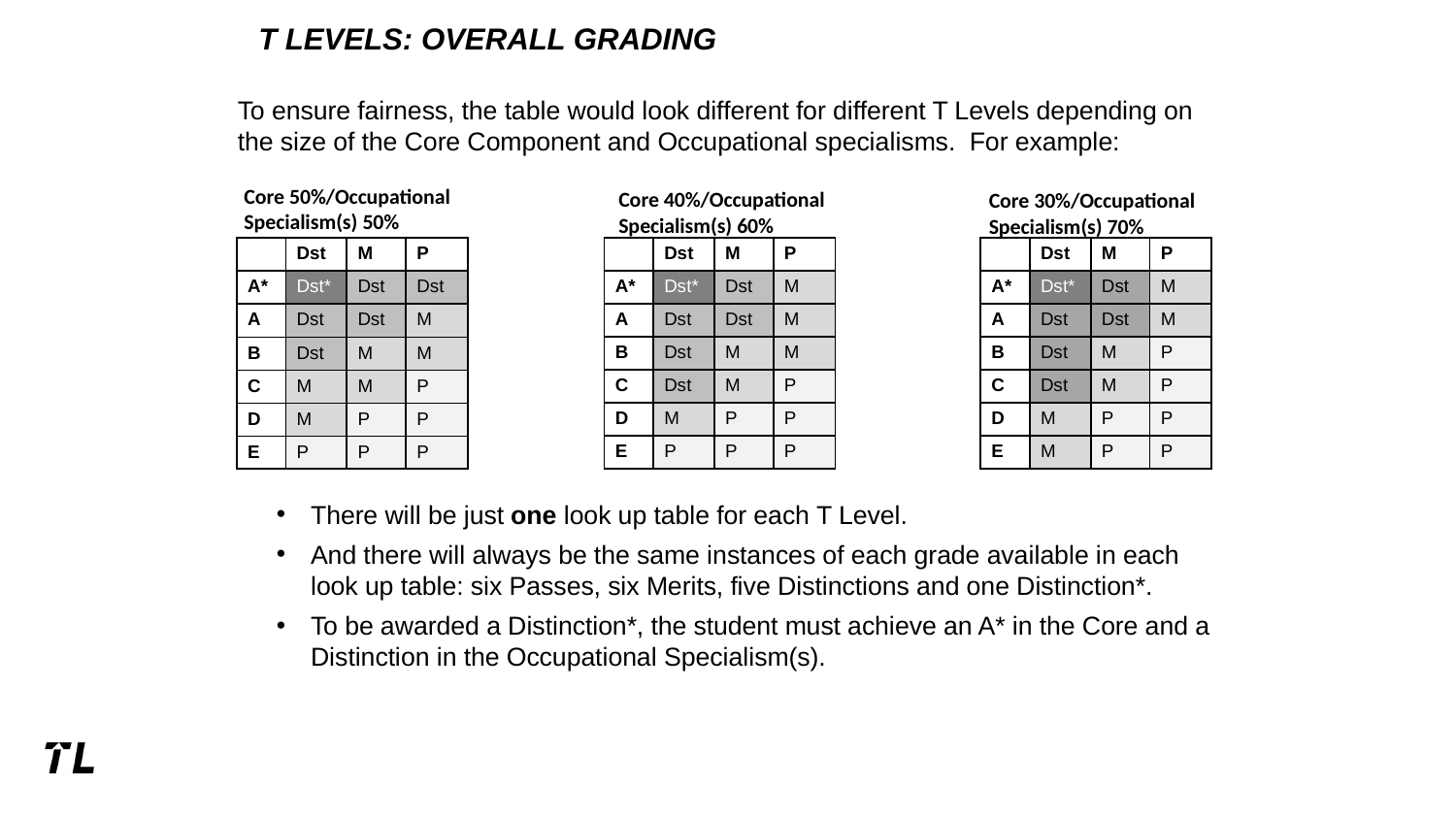

T Levels: Overall GRADING
To ensure fairness, the table would look different for different T Levels depending on the size of the Core Component and Occupational specialisms.  For example:
Core 50%/Occupational Specialism(s) 50%
Core 40%/Occupational Specialism(s) 60%
Core 30%/Occupational Specialism(s) 70%
|  | Dst | M | P |
| --- | --- | --- | --- |
| A\* | Dst\* | Dst | M |
| A | Dst | Dst | M |
| B | Dst | M | M |
| C | Dst | M | P |
| D | M | P | P |
| E | P | P | P |
|  | Dst | M | P |
| --- | --- | --- | --- |
| A\* | Dst\* | Dst | M |
| A | Dst | Dst | M |
| B | Dst | M | P |
| C | Dst | M | P |
| D | M | P | P |
| E | M | P | P |
|  | Dst | M | P |
| --- | --- | --- | --- |
| A\* | Dst\* | Dst | Dst |
| A | Dst | Dst | M |
| B | Dst | M | M |
| C | M | M | P |
| D | M | P | P |
| E | P | P | P |
There will be just one look up table for each T Level.
And there will always be the same instances of each grade available in each look up table: six Passes, six Merits, five Distinctions and one Distinction*.
To be awarded a Distinction*, the student must achieve an A* in the Core and a Distinction in the Occupational Specialism(s).